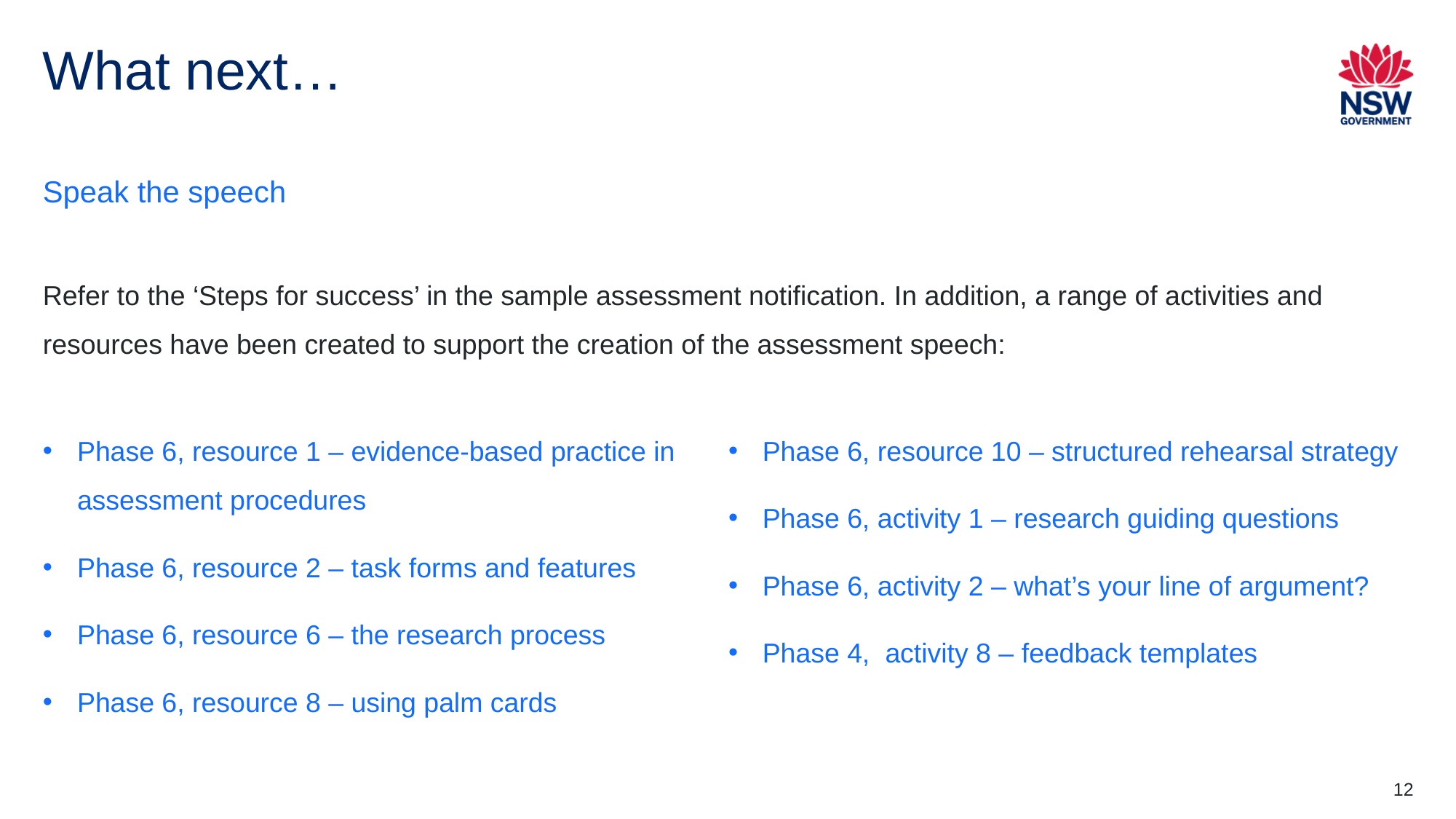

# What next…
Speak the speech
Refer to the ‘Steps for success’ in the sample assessment notification. In addition, a range of activities and resources have been created to support the creation of the assessment speech:
Phase 6, resource 1 – evidence-based practice in assessment procedures
Phase 6, resource 2 – task forms and features
Phase 6, resource 6 – the research process
Phase 6, resource 8 – using palm cards
Phase 6, resource 10 – structured rehearsal strategy
Phase 6, activity 1 – research guiding questions
Phase 6, activity 2 – what’s your line of argument?
Phase 4,  activity 8 – feedback templates

12